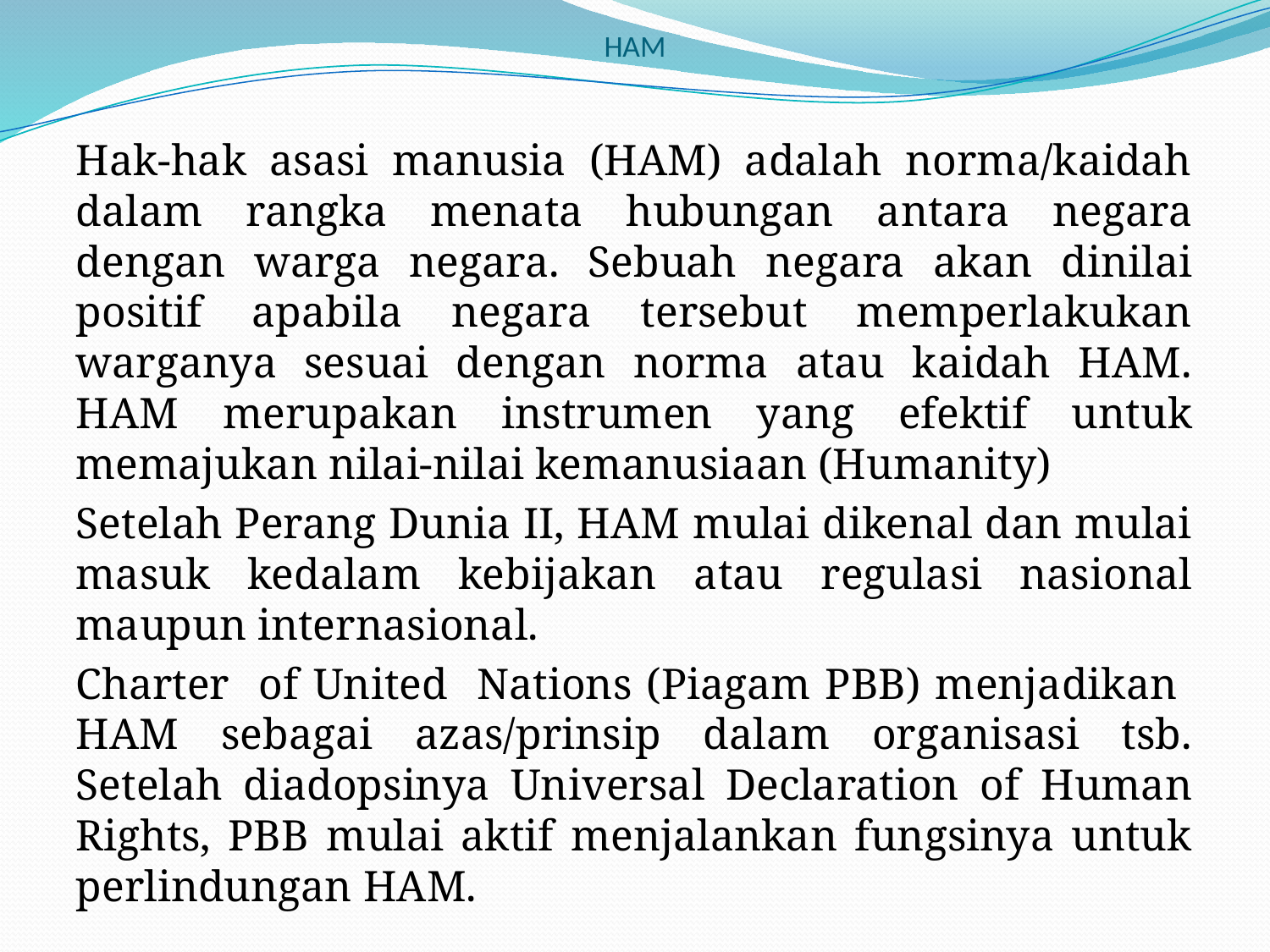

# HAM
Hak-hak asasi manusia (HAM) adalah norma/kaidah dalam rangka menata hubungan antara negara dengan warga negara. Sebuah negara akan dinilai positif apabila negara tersebut memperlakukan warganya sesuai dengan norma atau kaidah HAM. HAM merupakan instrumen yang efektif untuk memajukan nilai-nilai kemanusiaan (Humanity)
Setelah Perang Dunia II, HAM mulai dikenal dan mulai masuk kedalam kebijakan atau regulasi nasional maupun internasional.
Charter  of United  Nations (Piagam PBB) menjadikan  HAM sebagai azas/prinsip dalam organisasi tsb. Setelah diadopsinya Universal Declaration of Human Rights, PBB mulai aktif menjalankan fungsinya untuk perlindungan HAM.